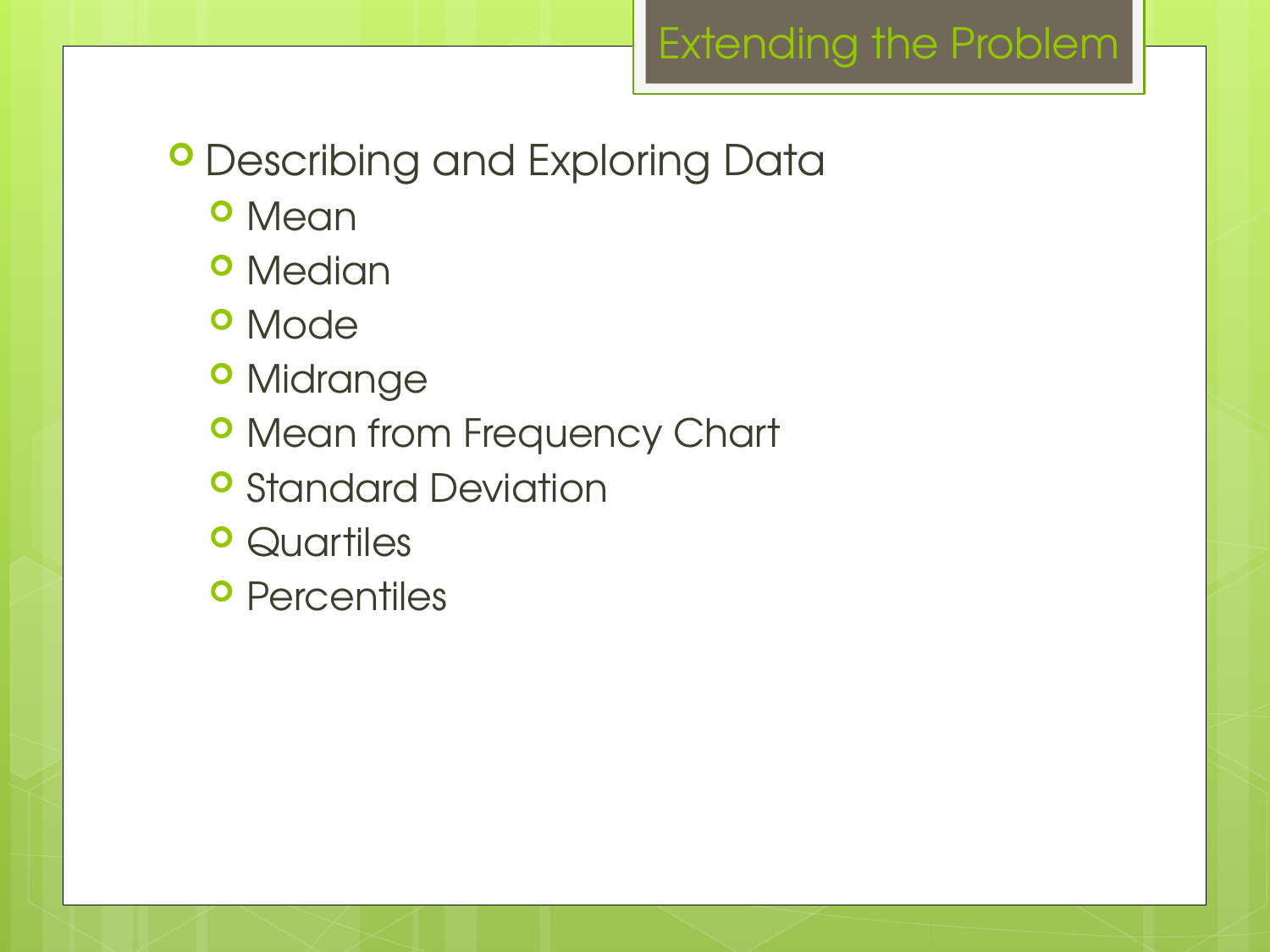

Extending the Problem
Describing and Exploring Data
Mean
Median
Mode
Midrange
Mean from Frequency Chart
Standard Deviation
Quartiles
Percentiles